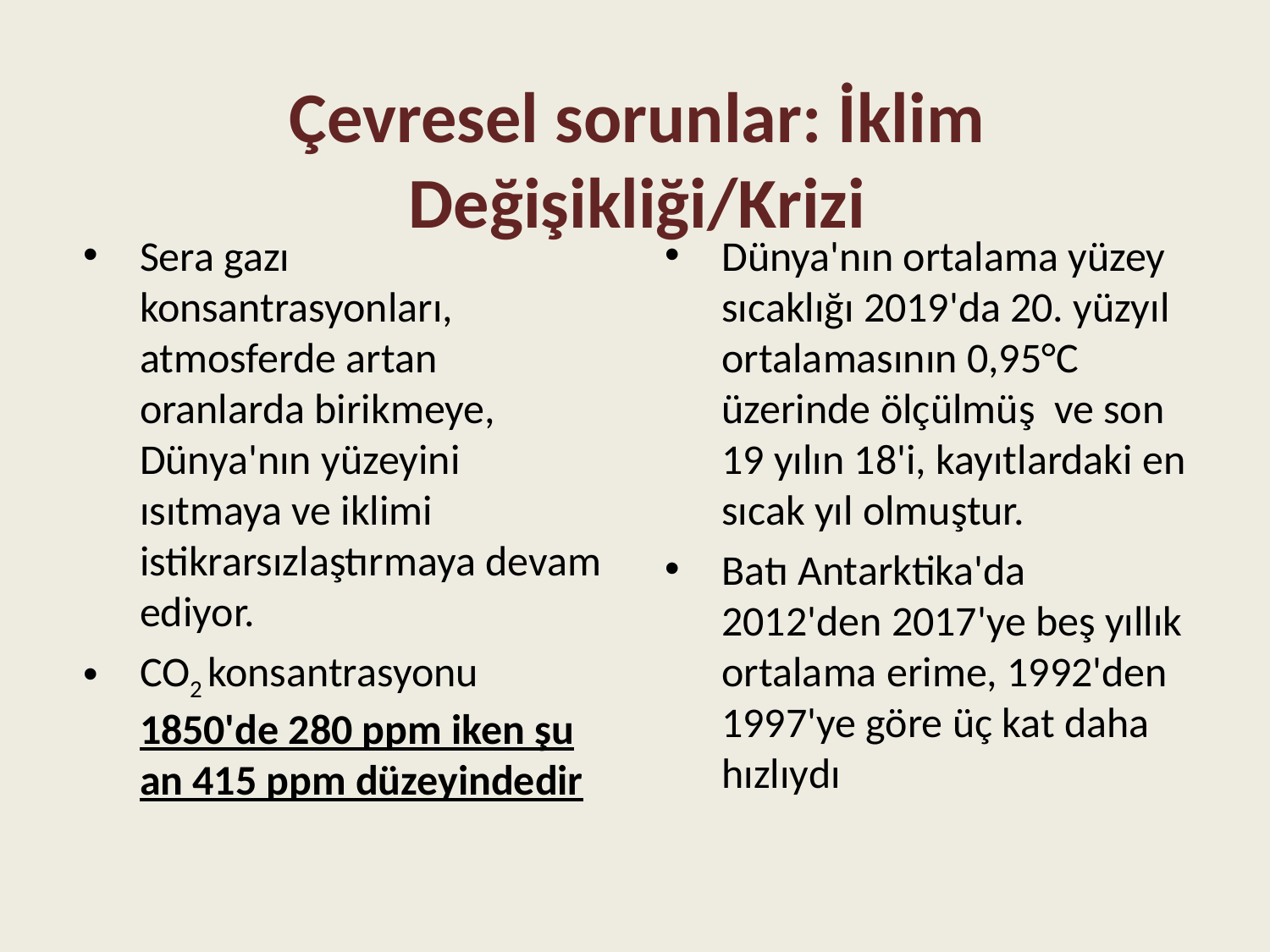

# Çevresel sorunlar: İklim Değişikliği/Krizi
Sera gazı konsantrasyonları, atmosferde artan oranlarda birikmeye, Dünya'nın yüzeyini ısıtmaya ve iklimi istikrarsızlaştırmaya devam ediyor.
CO2 konsantrasyonu 1850'de 280 ppm iken şu an 415 ppm düzeyindedir
Dünya'nın ortalama yüzey sıcaklığı 2019'da 20. yüzyıl ortalamasının 0,95°C üzerinde ölçülmüş  ve son 19 yılın 18'i, kayıtlardaki en sıcak yıl olmuştur.
Batı Antarktika'da 2012'den 2017'ye beş yıllık ortalama erime, 1992'den 1997'ye göre üç kat daha hızlıydı